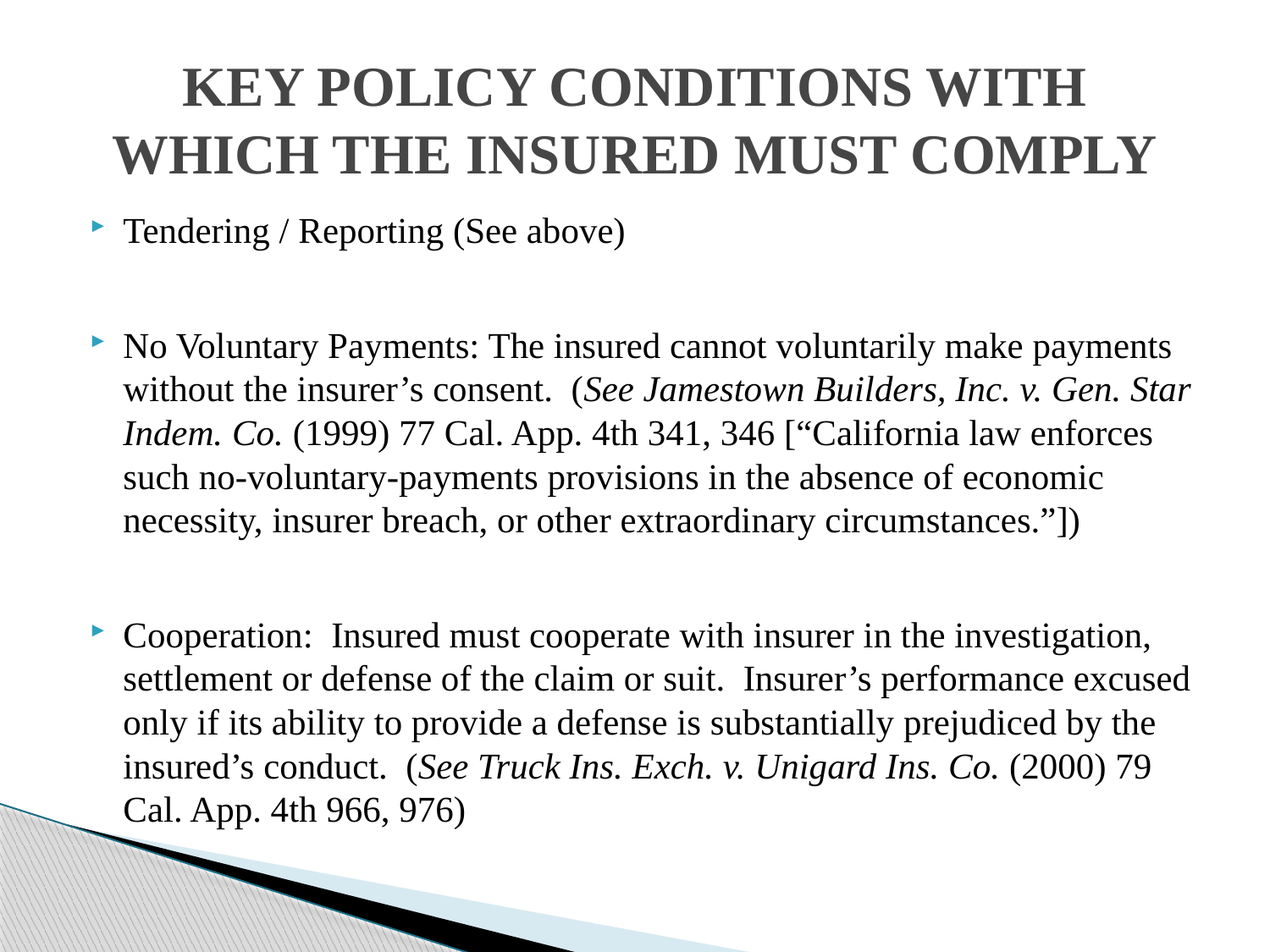

# KEY POLICY CONDITIONS WITH WHICH THE INSURED MUST COMPLY
Tendering / Reporting (See above)

No Voluntary Payments: The insured cannot voluntarily make payments without the insurer’s consent.  (See Jamestown Builders, Inc. v. Gen. Star Indem. Co. (1999) 77 Cal. App. 4th 341, 346 [“California law enforces such no-voluntary-payments provisions in the absence of economic necessity, insurer breach, or other extraordinary circumstances.”])

Cooperation:  Insured must cooperate with insurer in the investigation, settlement or defense of the claim or suit.  Insurer’s performance excused only if its ability to provide a defense is substantially prejudiced by the insured’s conduct.  (See Truck Ins. Exch. v. Unigard Ins. Co. (2000) 79 Cal. App. 4th 966, 976)